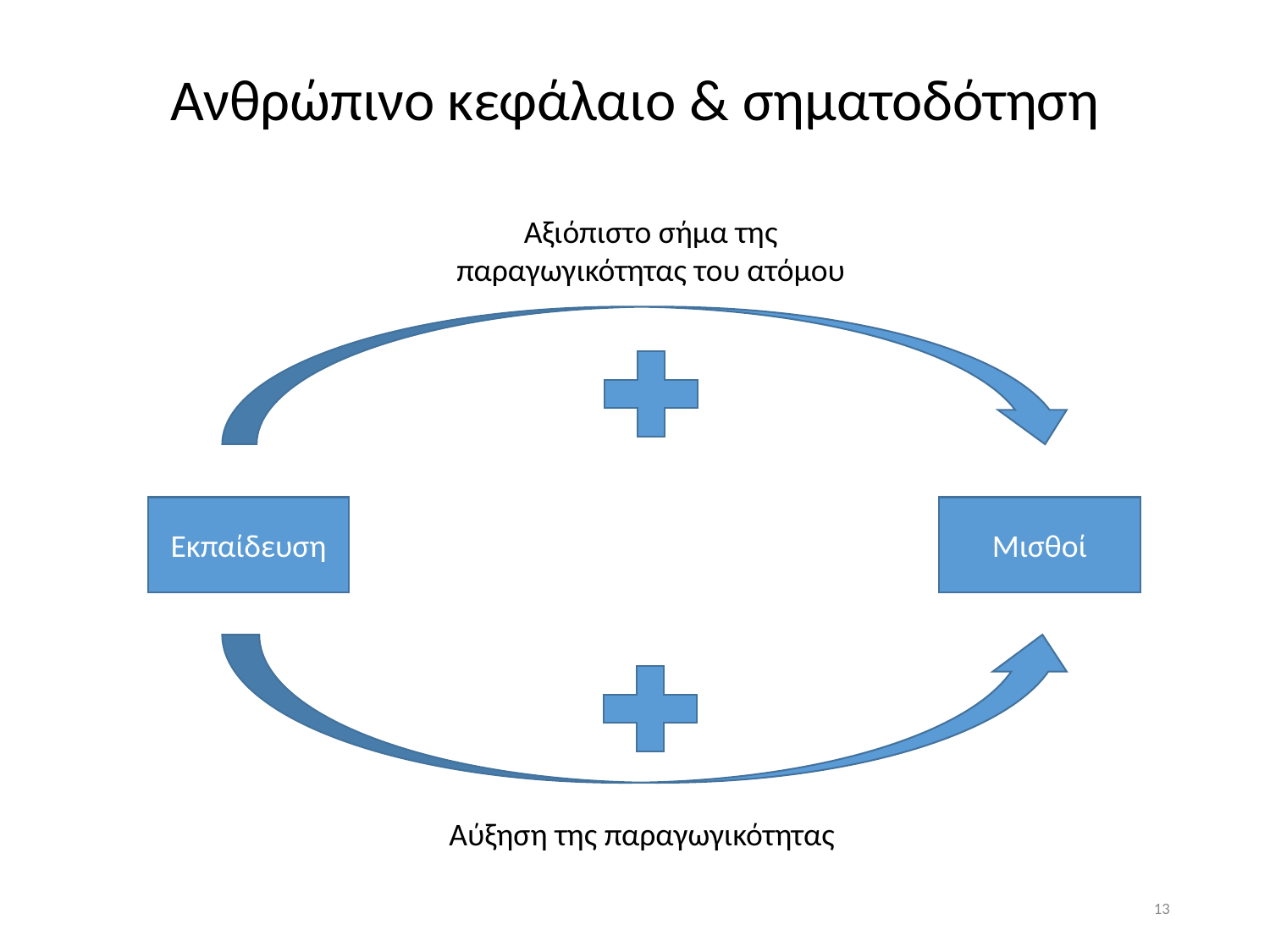

# Ανθρώπινο κεφάλαιο & σηματοδότηση
Αξιόπιστο σήμα της παραγωγικότητας του ατόμου

Εκπαίδευση
Μισθοί

Αύξηση της παραγωγικότητας
13